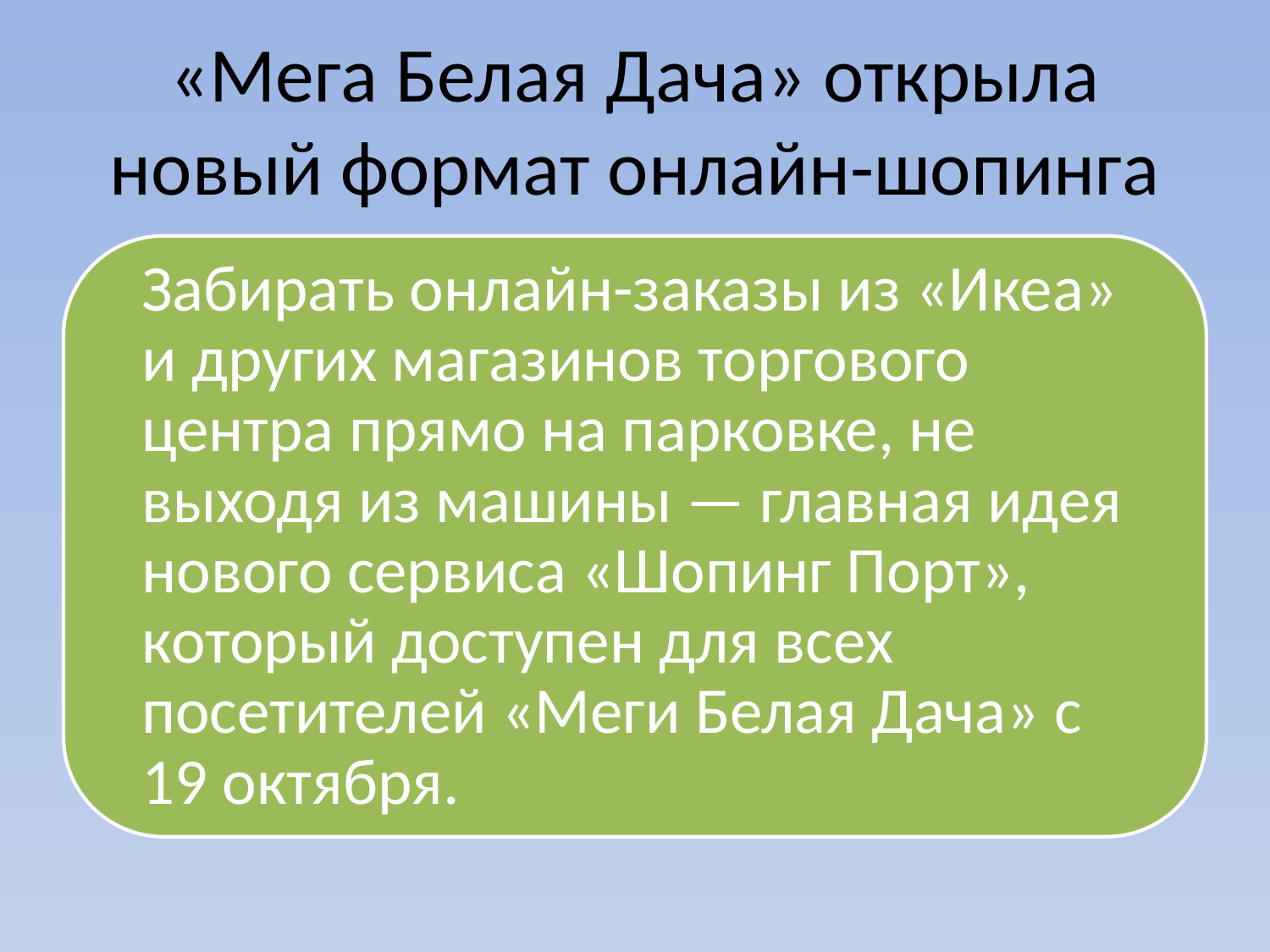

# «Мега Белая Дача» открыла новый формат онлайн-шопинга
Забирать онлайн-заказы из «Икеа» и других магазинов торгового центра прямо на парковке, не выходя из машины — главная идея нового сервиса «Шопинг Порт», который доступен для всех посетителей «Меги Белая Дача» с 19 октября.